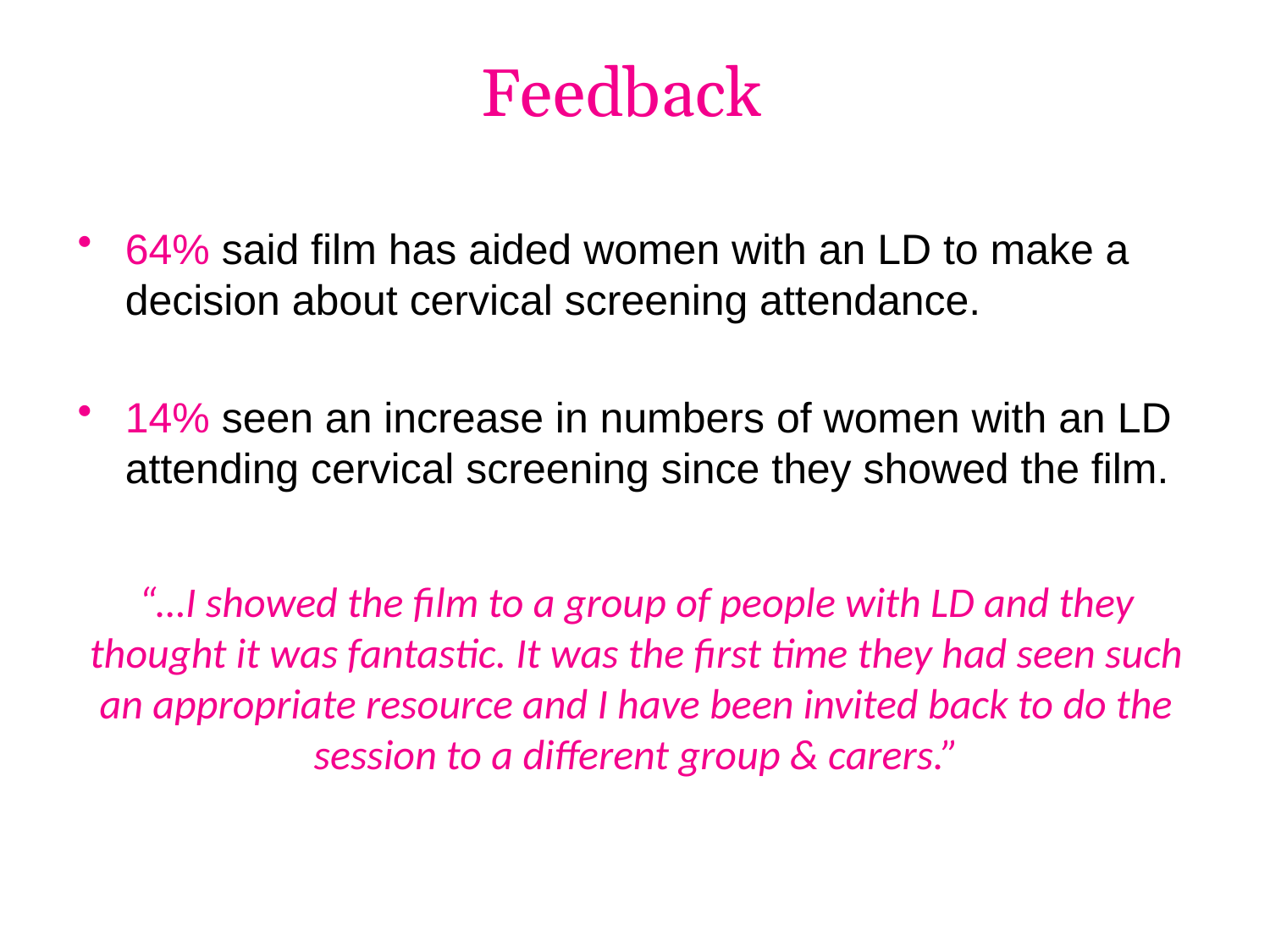

# Feedback

64% said film has aided women with an LD to make a decision about cervical screening attendance.

14% seen an increase in numbers of women with an LD attending cervical screening since they showed the film.

“…I showed the film to a group of people with LD and they thought it was fantastic. It was the first time they had seen such an appropriate resource and I have been invited back to do the session to a different group & carers.”